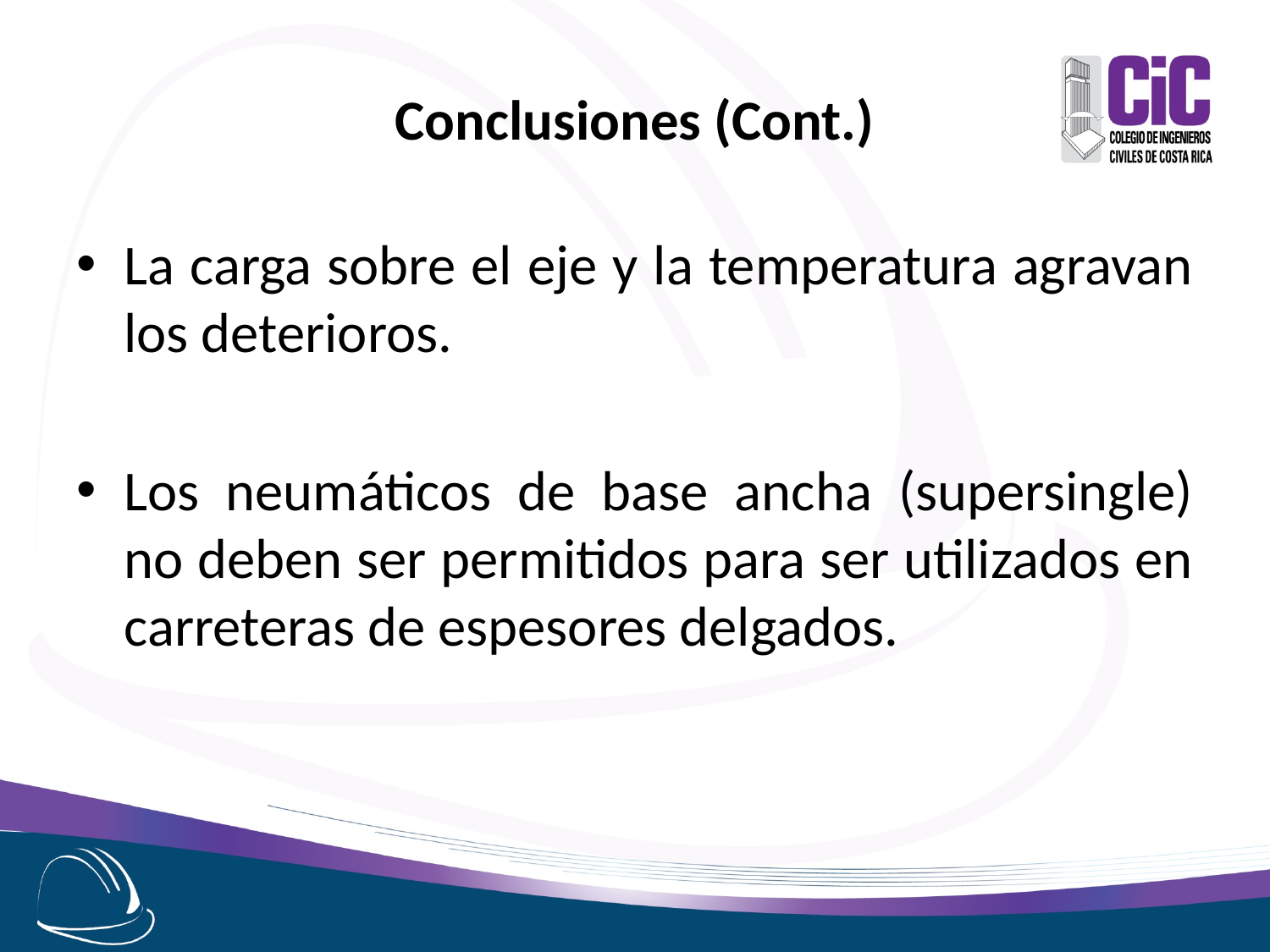

# Conclusiones (Cont.)
La carga sobre el eje y la temperatura agravan los deterioros.

Los neumáticos de base ancha (supersingle) no deben ser permitidos para ser utilizados en carreteras de espesores delgados.